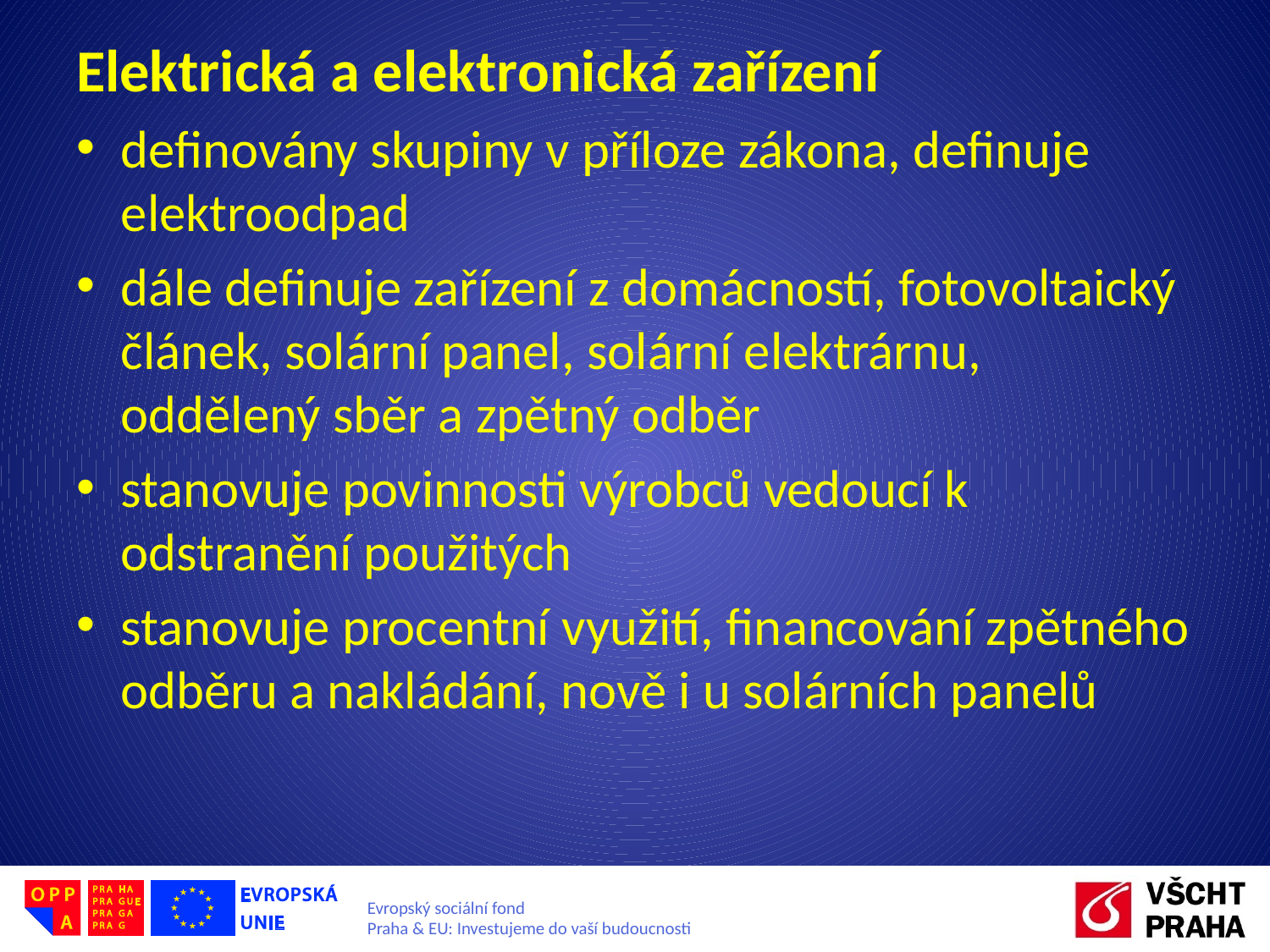

Elektrická a elektronická zařízení
definovány skupiny v příloze zákona, definuje elektroodpad
dále definuje zařízení z domácností, fotovoltaický článek, solární panel, solární elektrárnu, oddělený sběr a zpětný odběr
stanovuje povinnosti výrobců vedoucí k odstranění použitých
stanovuje procentní využití, financování zpětného odběru a nakládání, nově i u solárních panelů